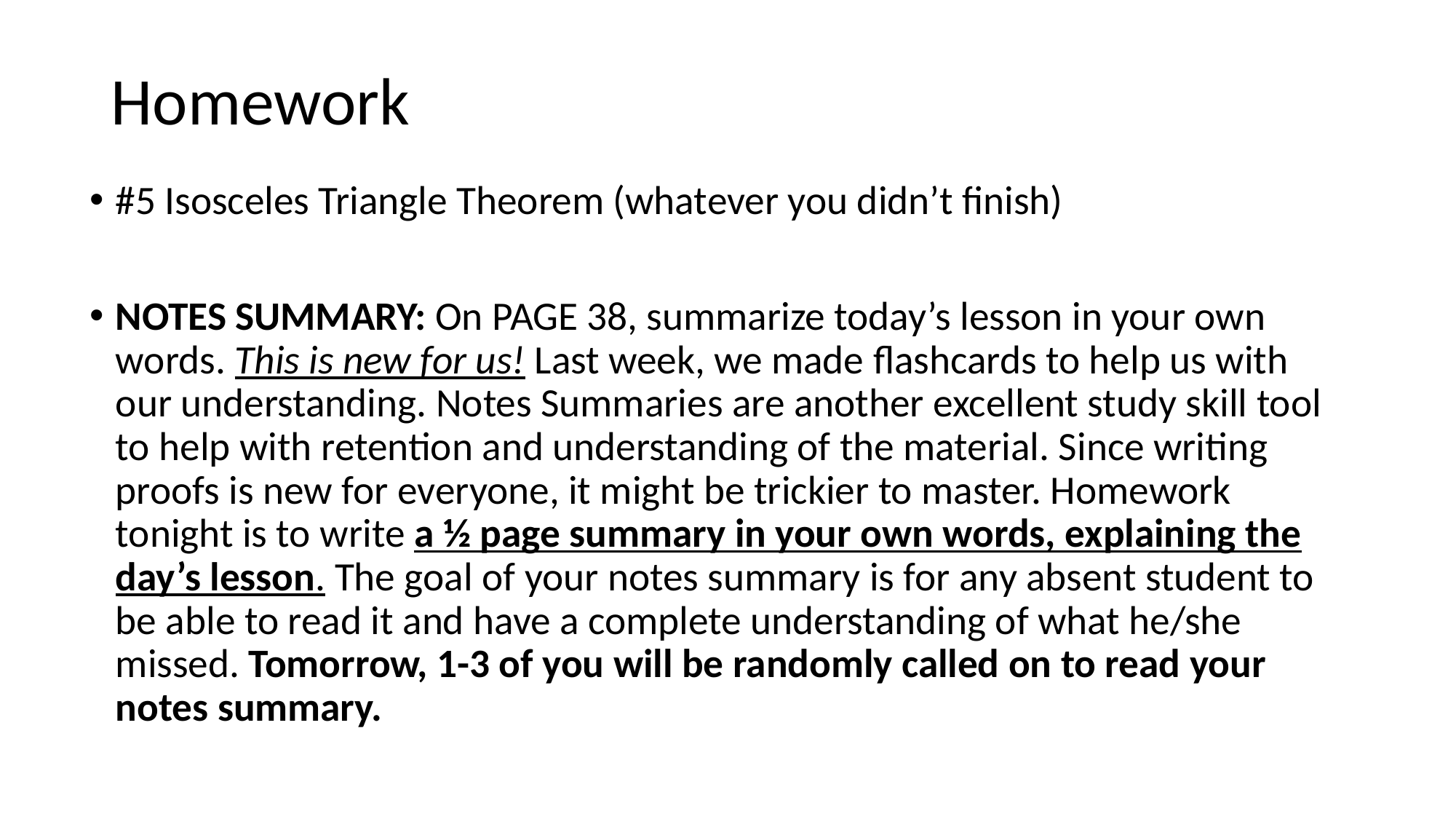

# Homework
#5 Isosceles Triangle Theorem (whatever you didn’t finish)

NOTES SUMMARY: On PAGE 38, summarize today’s lesson in your own words. This is new for us! Last week, we made flashcards to help us with our understanding. Notes Summaries are another excellent study skill tool to help with retention and understanding of the material. Since writing proofs is new for everyone, it might be trickier to master. Homework tonight is to write a ½ page summary in your own words, explaining the day’s lesson. The goal of your notes summary is for any absent student to be able to read it and have a complete understanding of what he/she missed. Tomorrow, 1-3 of you will be randomly called on to read your notes summary.